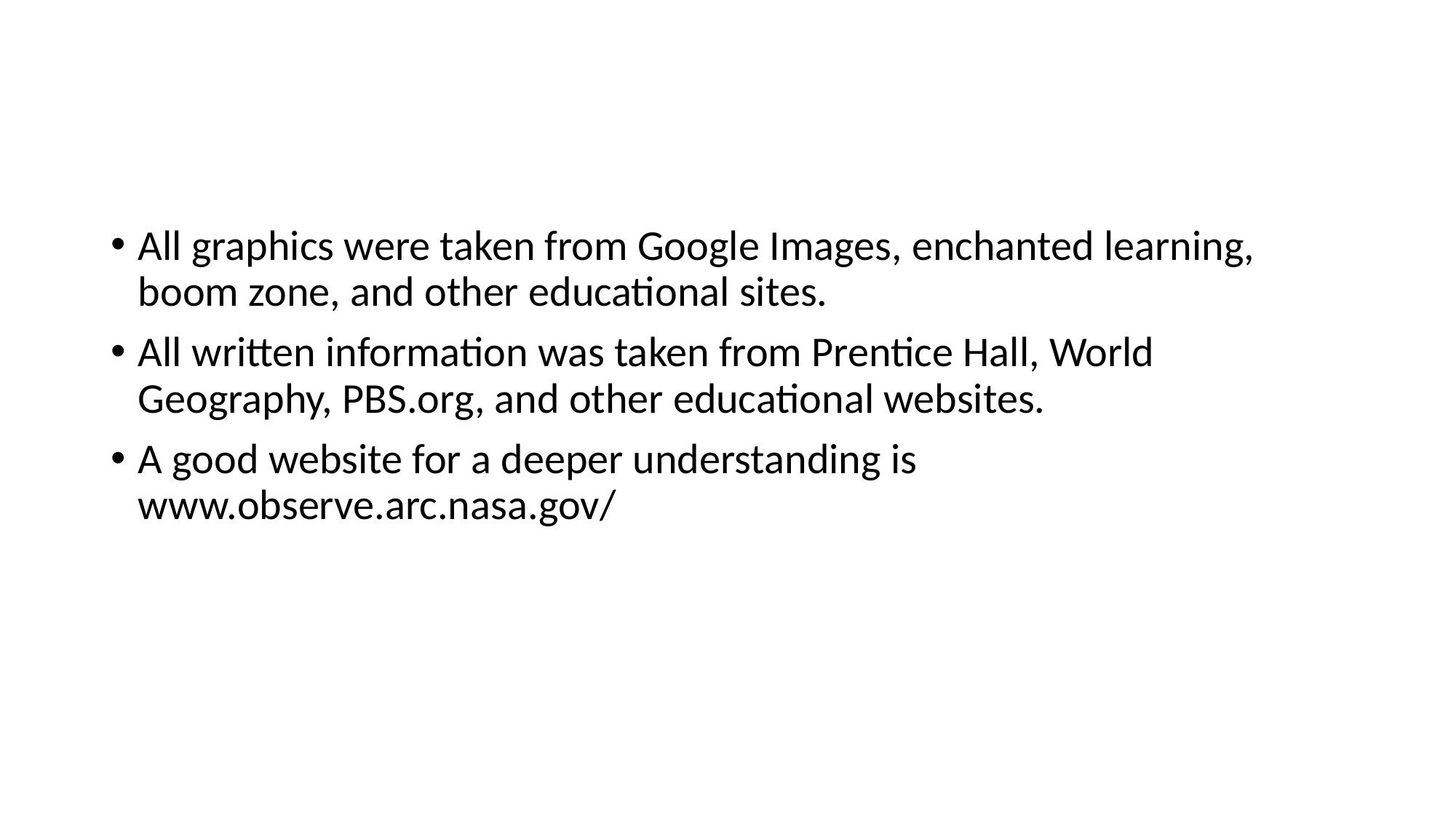

All graphics were taken from Google Images, enchanted learning, boom zone, and other educational sites.
All written information was taken from Prentice Hall, World Geography, PBS.org, and other educational websites.
A good website for a deeper understanding is www.observe.arc.nasa.gov/